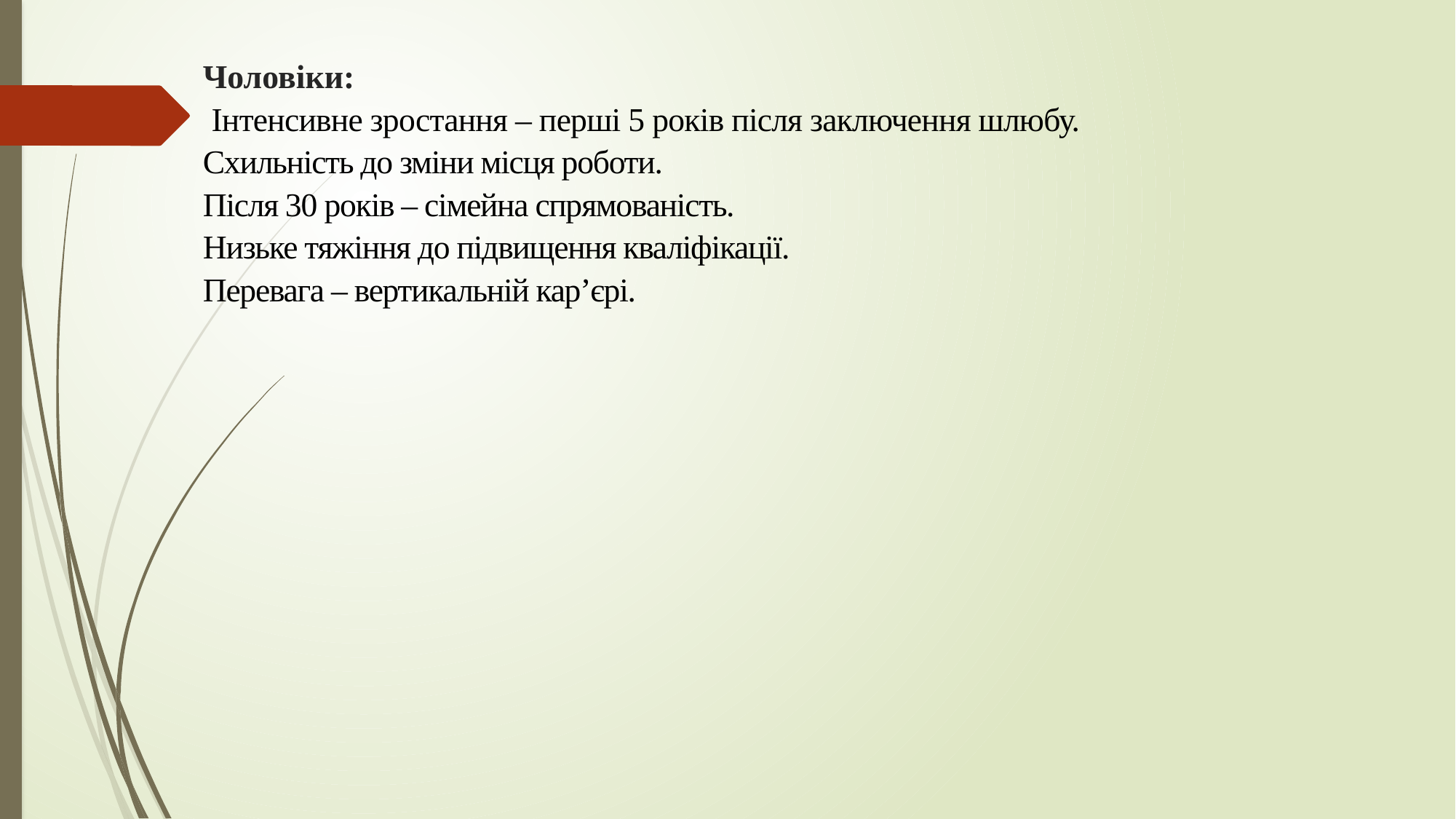

# Чоловіки:  Інтенсивне зростання – перші 5 років після заключення шлюбу. Схильність до зміни місця роботи. Після 30 років – сімейна спрямованість. Низьке тяжіння до підвищення кваліфікації. Перевага – вертикальній кар’єрі.